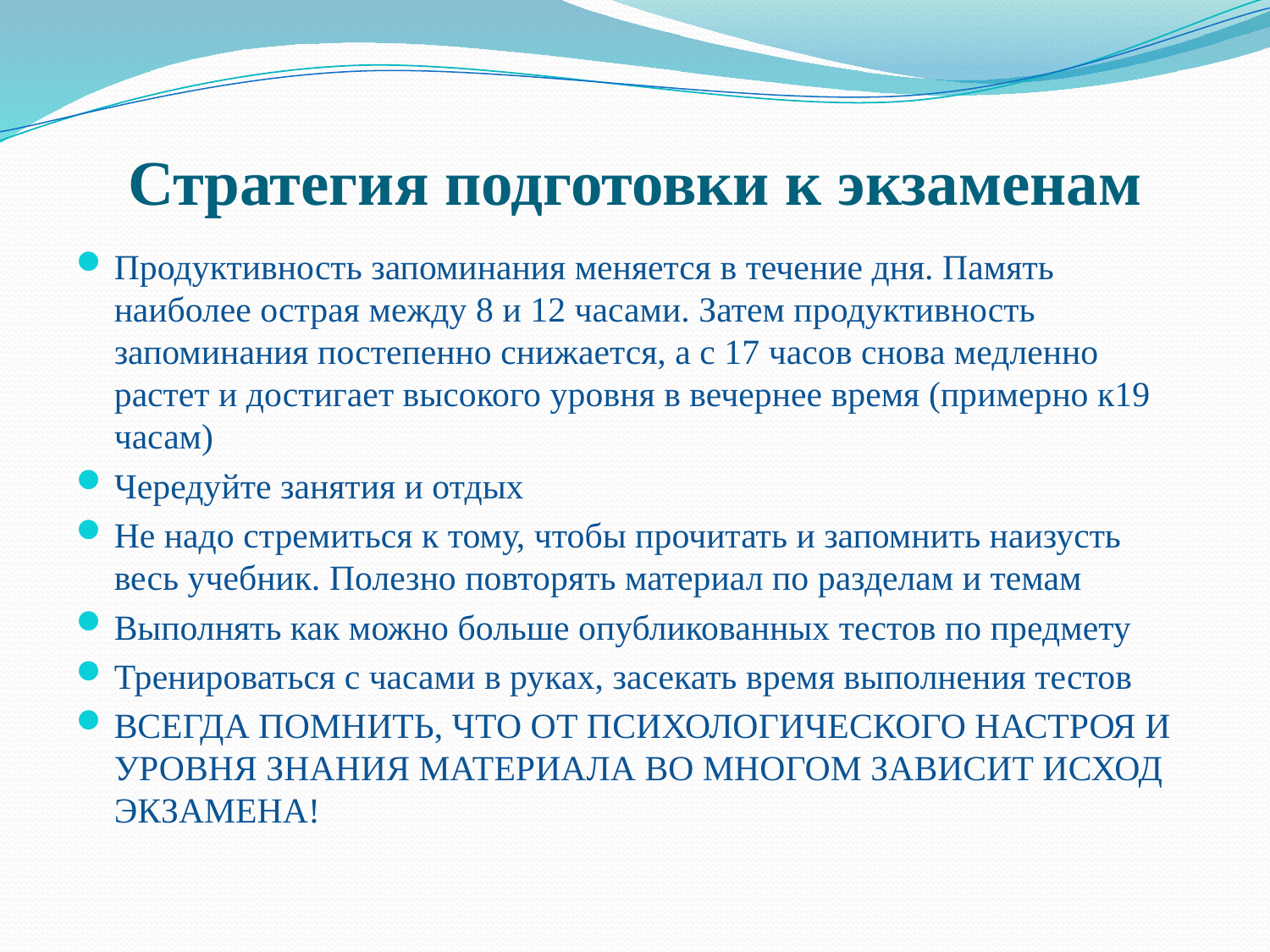

# Стратегия подготовки к экзаменам
Продуктивность запоминания меняется в течение дня. Память наиболее острая между 8 и 12 часами. Затем продуктивность запоминания постепенно снижается, а с 17 часов снова медленно растет и достигает высокого уровня в вечернее время (примерно к19 часам)
Чередуйте занятия и отдых
Не надо стремиться к тому, чтобы прочитать и запомнить наизусть весь учебник. Полезно повторять материал по разделам и темам
Выполнять как можно больше опубликованных тестов по предмету
Тренироваться с часами в руках, засекать время выполнения тестов
ВСЕГДА ПОМНИТЬ, ЧТО ОТ ПСИХОЛОГИЧЕСКОГО НАСТРОЯ И УРОВНЯ ЗНАНИЯ МАТЕРИАЛА ВО МНОГОМ ЗАВИСИТ ИСХОД ЭКЗАМЕНА!